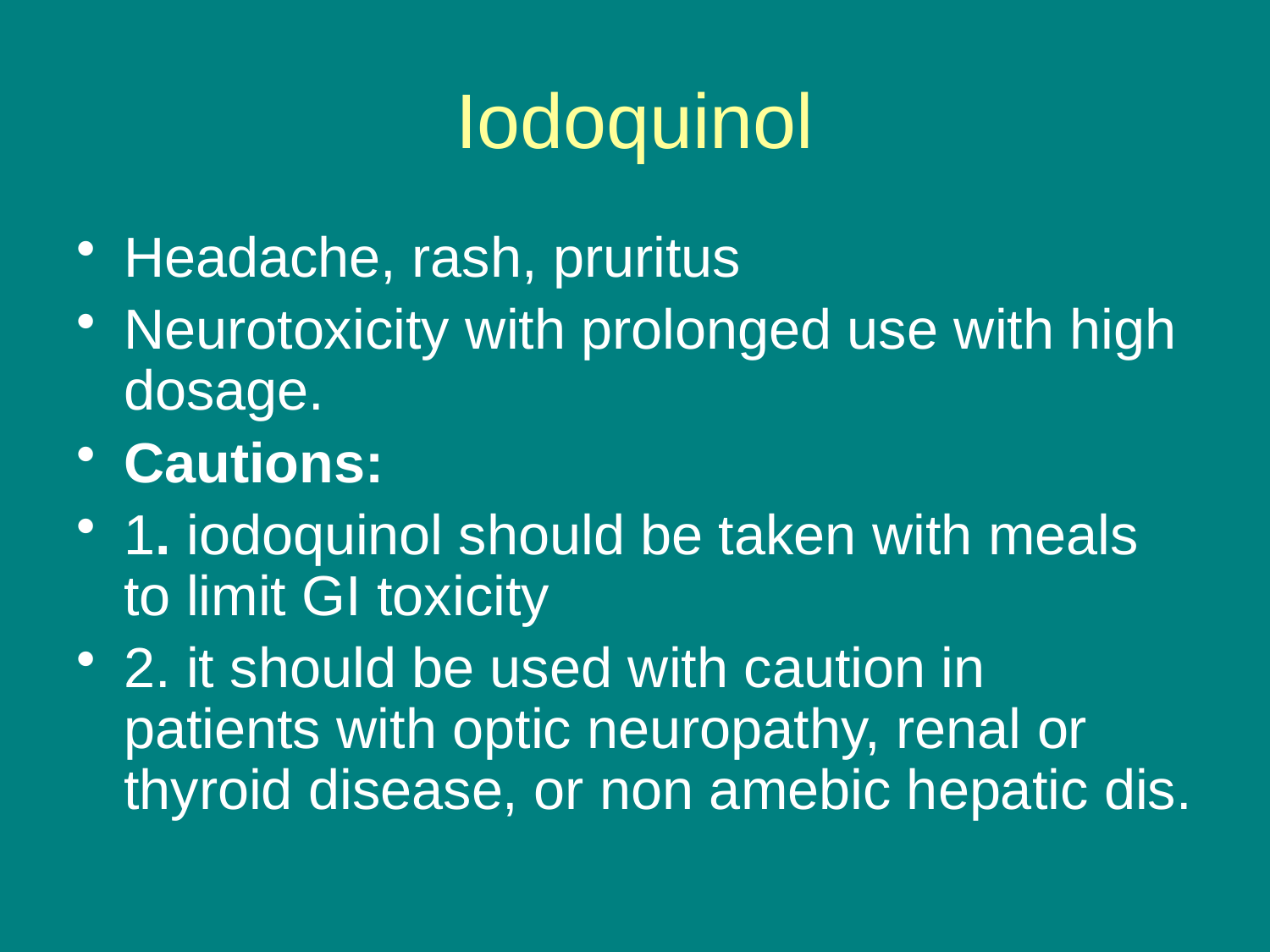

# Iodoquinol
Headache, rash, pruritus
Neurotoxicity with prolonged use with high dosage.
Cautions:
1. iodoquinol should be taken with meals to limit GI toxicity
2. it should be used with caution in patients with optic neuropathy, renal or thyroid disease, or non amebic hepatic dis.